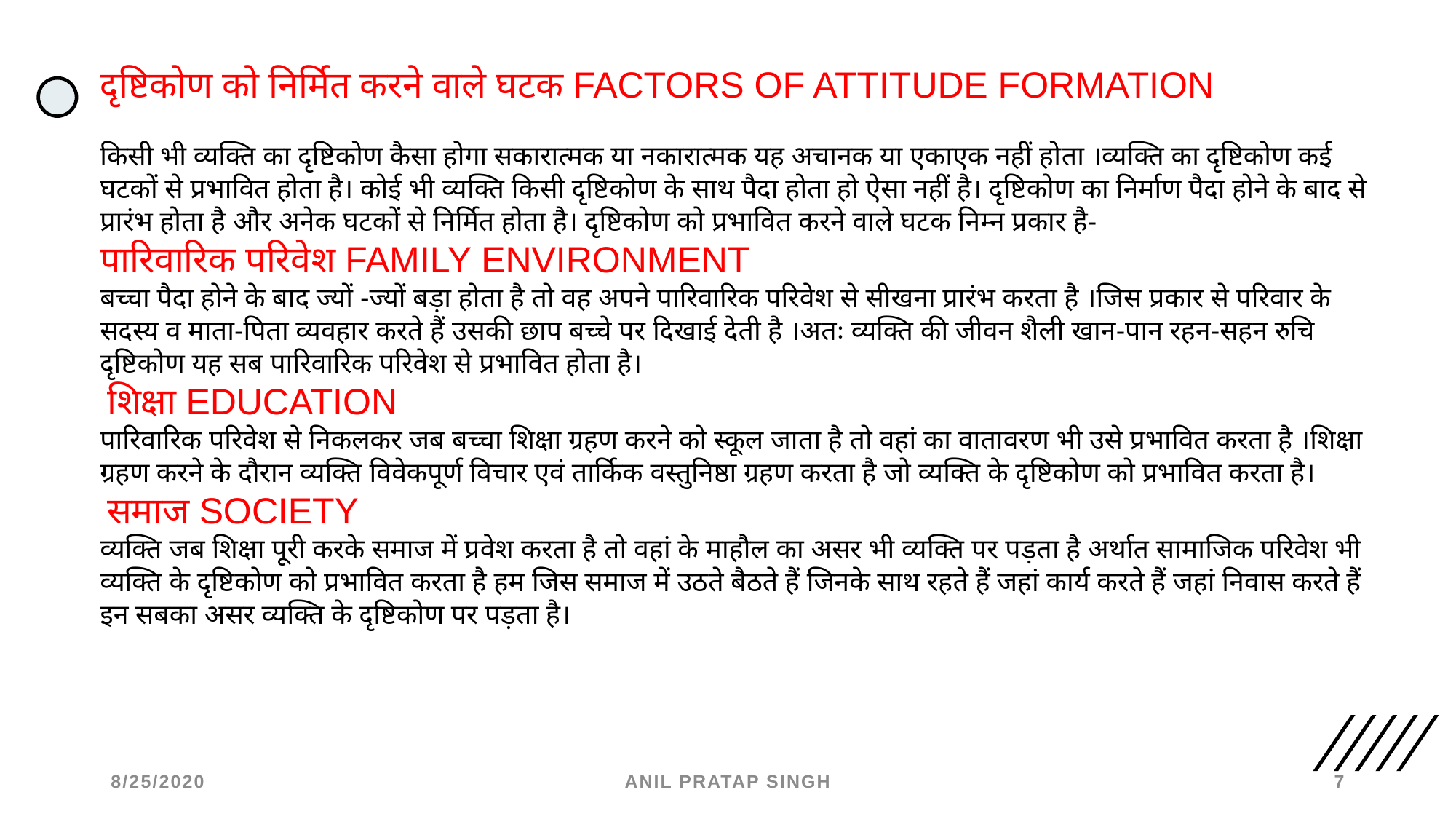

दृष्टिकोण को निर्मित करने वाले घटक FACTORS OF ATTITUDE FORMATION

किसी भी व्यक्ति का दृष्टिकोण कैसा होगा सकारात्मक या नकारात्मक यह अचानक या एकाएक नहीं होता ।व्यक्ति का दृष्टिकोण कई घटकों से प्रभावित होता है। कोई भी व्यक्ति किसी दृष्टिकोण के साथ पैदा होता हो ऐसा नहीं है। दृष्टिकोण का निर्माण पैदा होने के बाद से प्रारंभ होता है और अनेक घटकों से निर्मित होता है। दृष्टिकोण को प्रभावित करने वाले घटक निम्न प्रकार है-
पारिवारिक परिवेश FAMILY ENVIRONMENT
बच्चा पैदा होने के बाद ज्यों -ज्यों बड़ा होता है तो वह अपने पारिवारिक परिवेश से सीखना प्रारंभ करता है ।जिस प्रकार से परिवार के सदस्य व माता-पिता व्यवहार करते हैं उसकी छाप बच्चे पर दिखाई देती है ।अतः व्यक्ति की जीवन शैली खान-पान रहन-सहन रुचि दृष्टिकोण यह सब पारिवारिक परिवेश से प्रभावित होता है।
 शिक्षा EDUCATION
पारिवारिक परिवेश से निकलकर जब बच्चा शिक्षा ग्रहण करने को स्कूल जाता है तो वहां का वातावरण भी उसे प्रभावित करता है ।शिक्षा ग्रहण करने के दौरान व्यक्ति विवेकपूर्ण विचार एवं तार्किक वस्तुनिष्ठा ग्रहण करता है जो व्यक्ति के दृष्टिकोण को प्रभावित करता है।
 समाज SOCIETY
व्यक्ति जब शिक्षा पूरी करके समाज में प्रवेश करता है तो वहां के माहौल का असर भी व्यक्ति पर पड़ता है अर्थात सामाजिक परिवेश भी व्यक्ति के दृष्टिकोण को प्रभावित करता है हम जिस समाज में उठते बैठते हैं जिनके साथ रहते हैं जहां कार्य करते हैं जहां निवास करते हैं इन सबका असर व्यक्ति के दृष्टिकोण पर पड़ता है।
8/25/2020
ANIL PRATAP SINGH
7